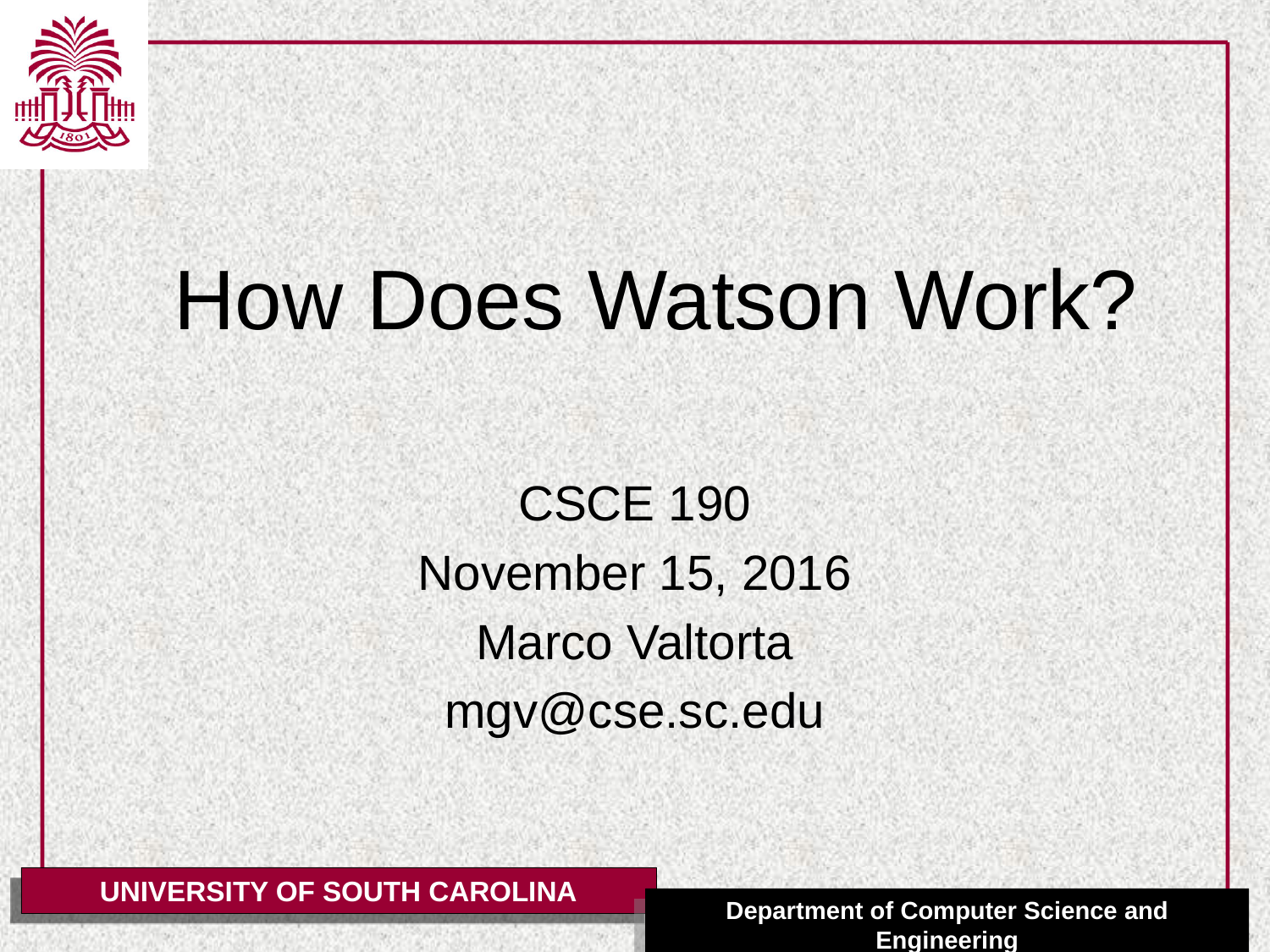

How Does Watson Work?
CSCE 190
November 15, 2016
Marco Valtorta
mgv@cse.sc.edu